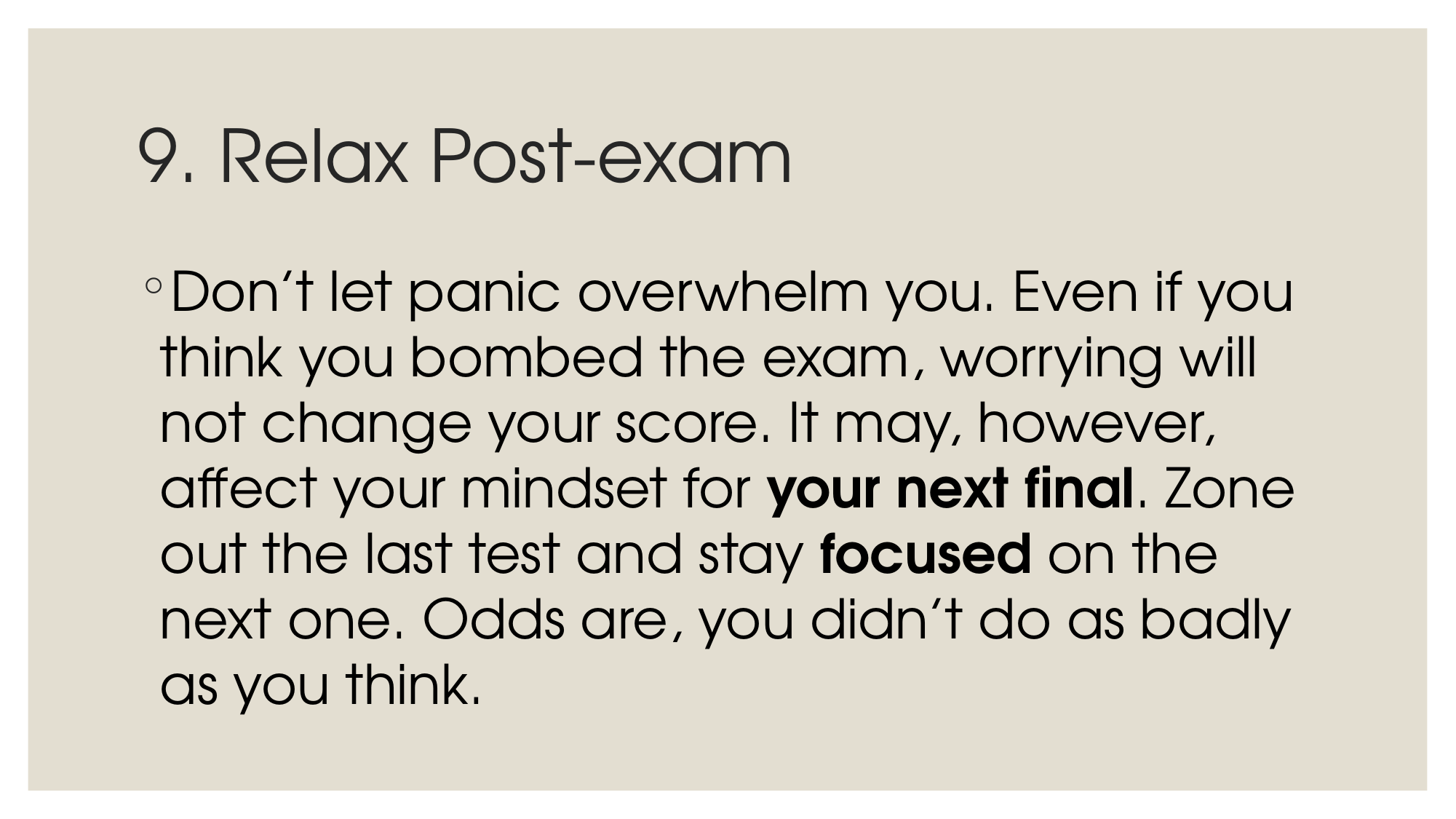

# 9. Relax Post-exam
Don’t let panic overwhelm you. Even if you think you bombed the exam, worrying will not change your score. It may, however, affect your mindset for your next final. Zone out the last test and stay focused on the next one. Odds are, you didn’t do as badly as you think.